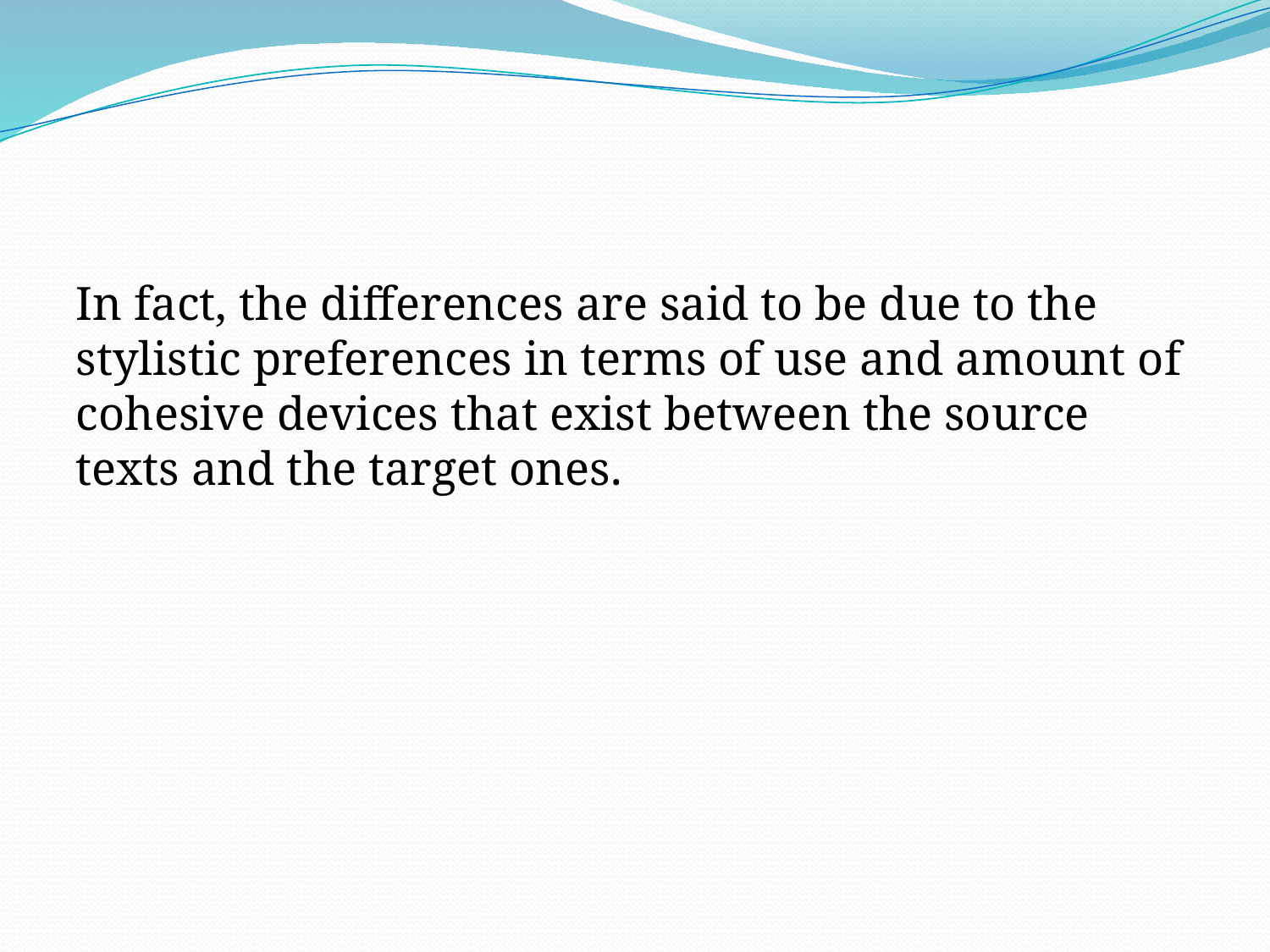

#
In fact, the differences are said to be due to the stylistic preferences in terms of use and amount of cohesive devices that exist between the source texts and the target ones.